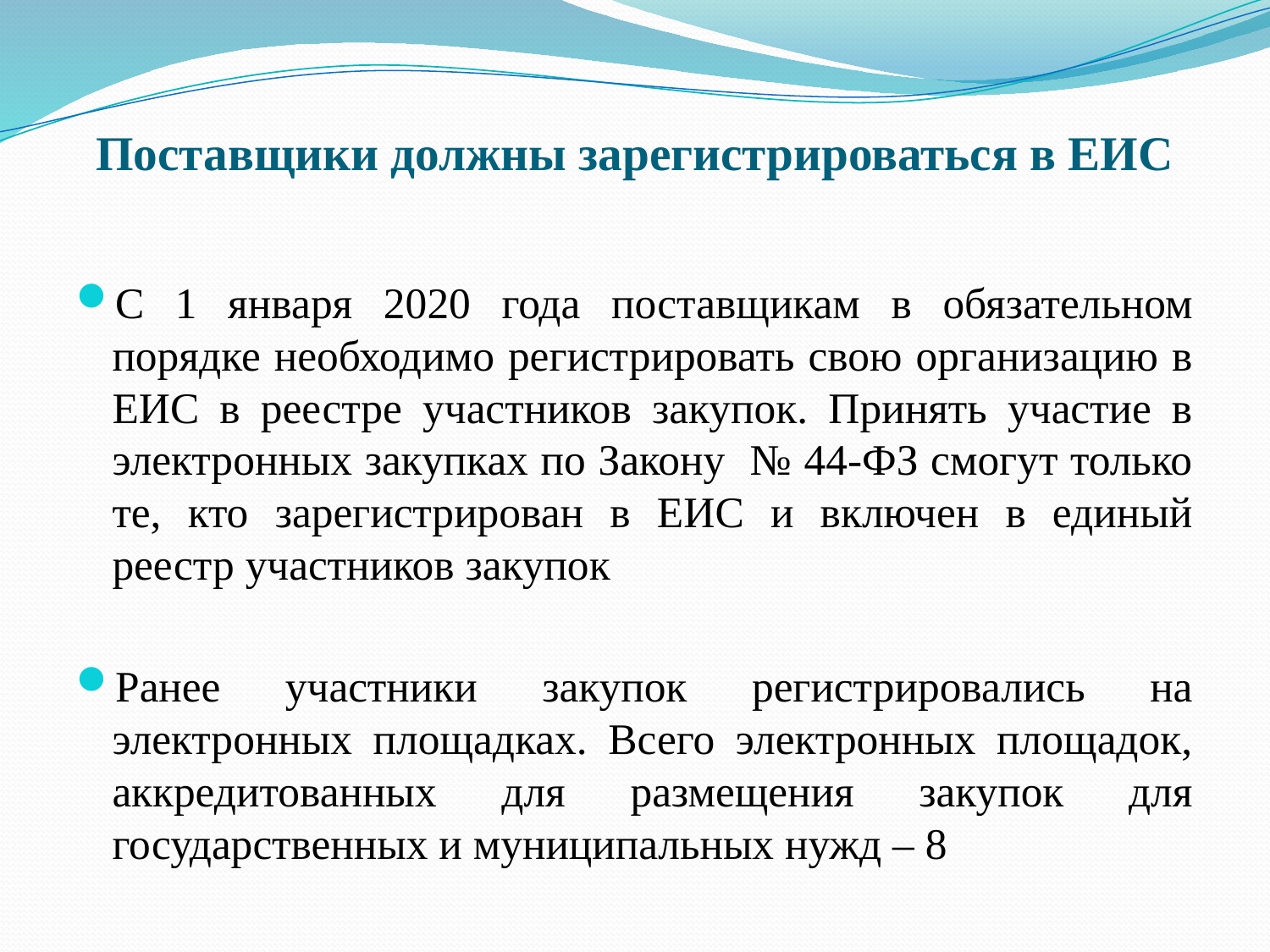

# Поставщики должны зарегистрироваться в ЕИС
С 1 января 2020 года поставщикам в обязательном порядке необходимо регистрировать свою организацию в ЕИС в реестре участников закупок. Принять участие в электронных закупках по Закону  № 44-ФЗ смогут только те, кто зарегистрирован в ЕИС и включен в единый реестр участников закупок

Ранее участники закупок регистрировались на электронных площадках. Всего электронных площадок, аккредитованных для размещения закупок для государственных и муниципальных нужд – 8